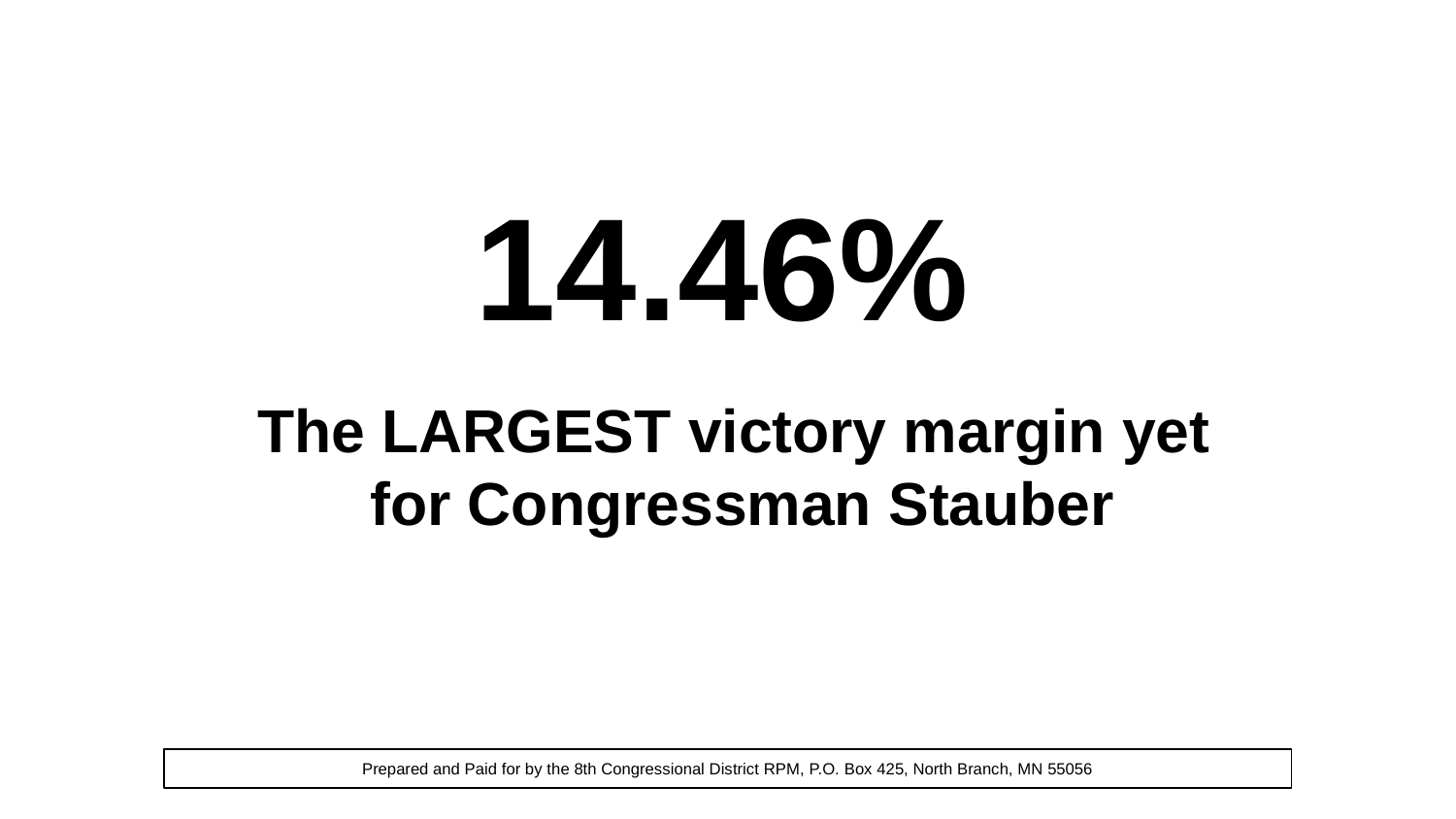

14.46%

The LARGEST victory margin yet
for Congressman Stauber